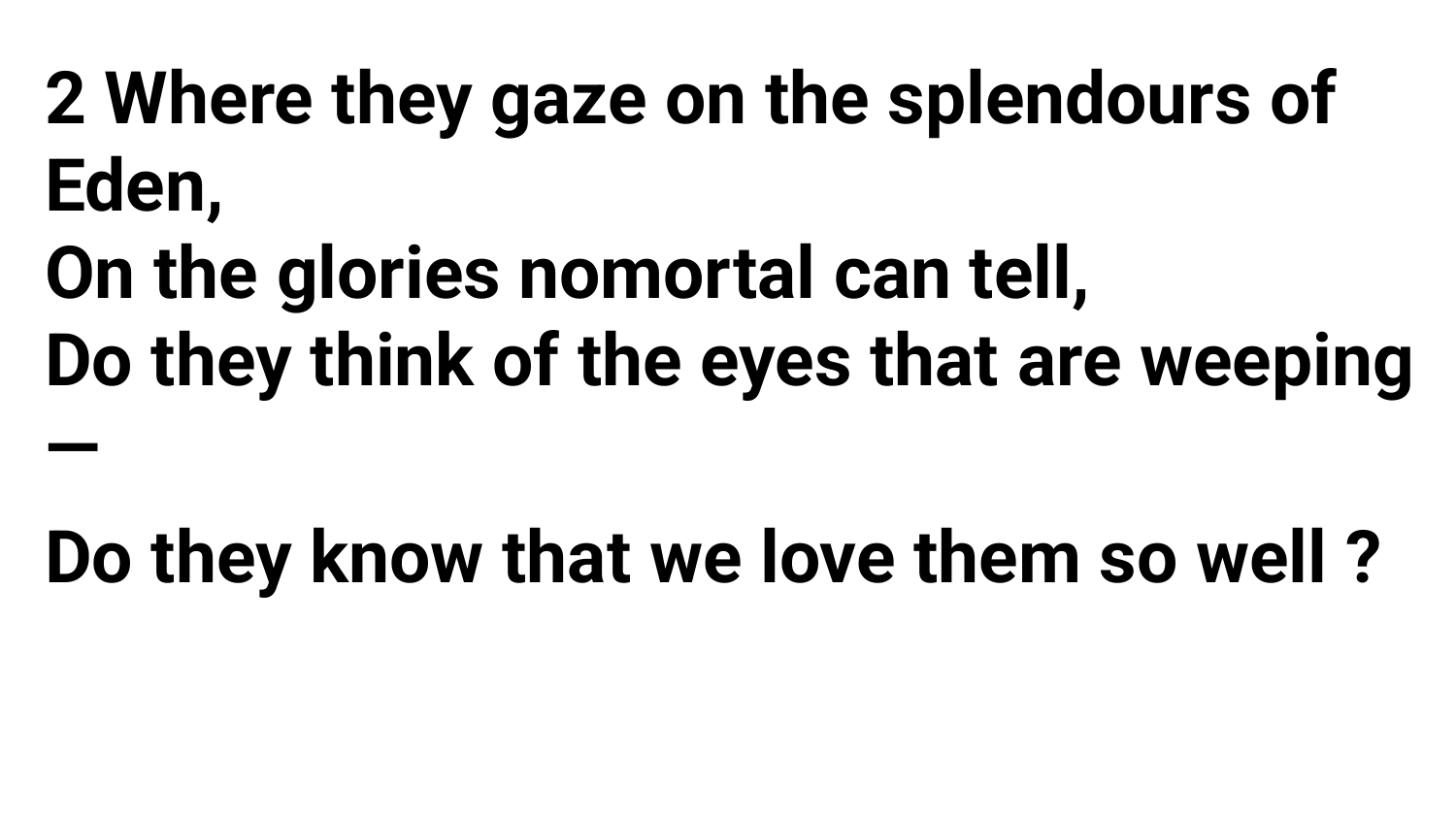

2 Where they gaze on the splendours of Eden,
On the glories nomortal can tell,
Do they think of the eyes that are weeping —
Do they know that we love them so well ?